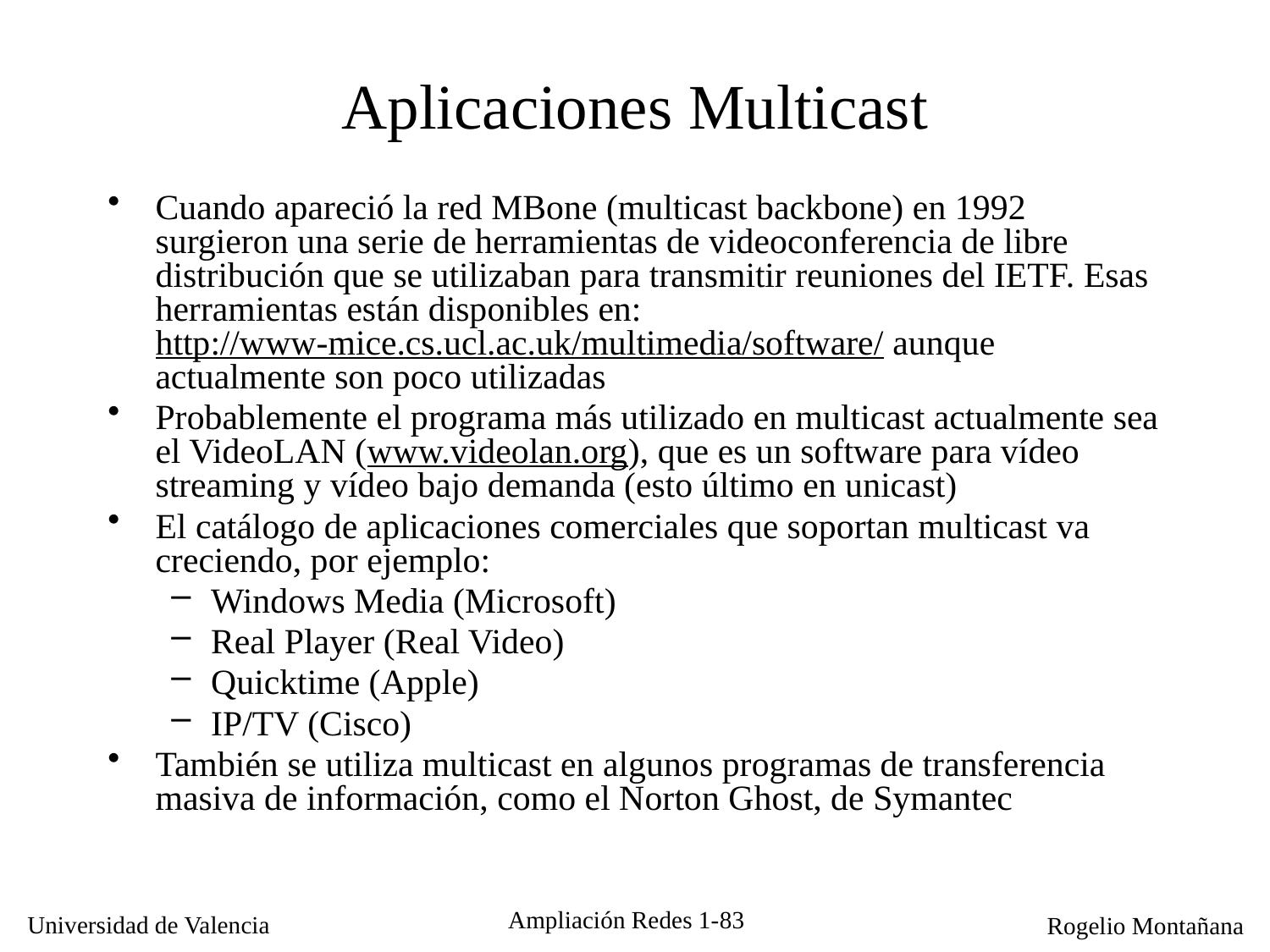

# Aplicaciones Multicast
Cuando apareció la red MBone (multicast backbone) en 1992 surgieron una serie de herramientas de videoconferencia de libre distribución que se utilizaban para transmitir reuniones del IETF. Esas herramientas están disponibles en: http://www-mice.cs.ucl.ac.uk/multimedia/software/ aunque actualmente son poco utilizadas
Probablemente el programa más utilizado en multicast actualmente sea el VideoLAN (www.videolan.org), que es un software para vídeo streaming y vídeo bajo demanda (esto último en unicast)
El catálogo de aplicaciones comerciales que soportan multicast va creciendo, por ejemplo:
Windows Media (Microsoft)
Real Player (Real Video)
Quicktime (Apple)
IP/TV (Cisco)
También se utiliza multicast en algunos programas de transferencia masiva de información, como el Norton Ghost, de Symantec

Ampliación Redes 1-83